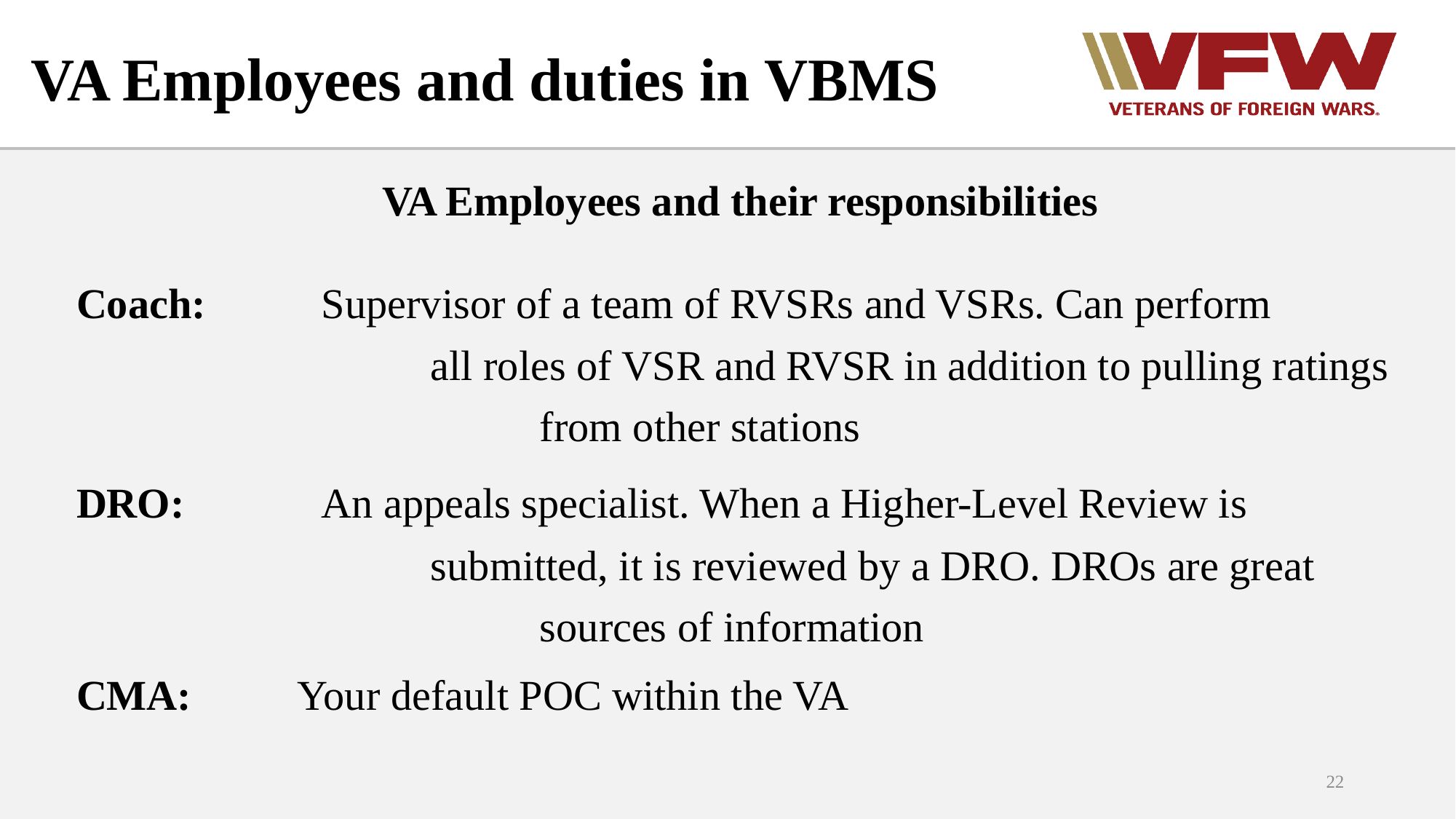

# VA Employees and duties in VBMS
VA Employees and their responsibilities

Coach: 	Supervisor of a team of RVSRs and VSRs. Can perform 			all roles of VSR and RVSR in addition to pulling ratings 			from other stations
DRO: 		An appeals specialist. When a Higher-Level Review is 			submitted, it is reviewed by a DRO. DROs are great 			sources of information
CMA:          Your default POC within the VA
22